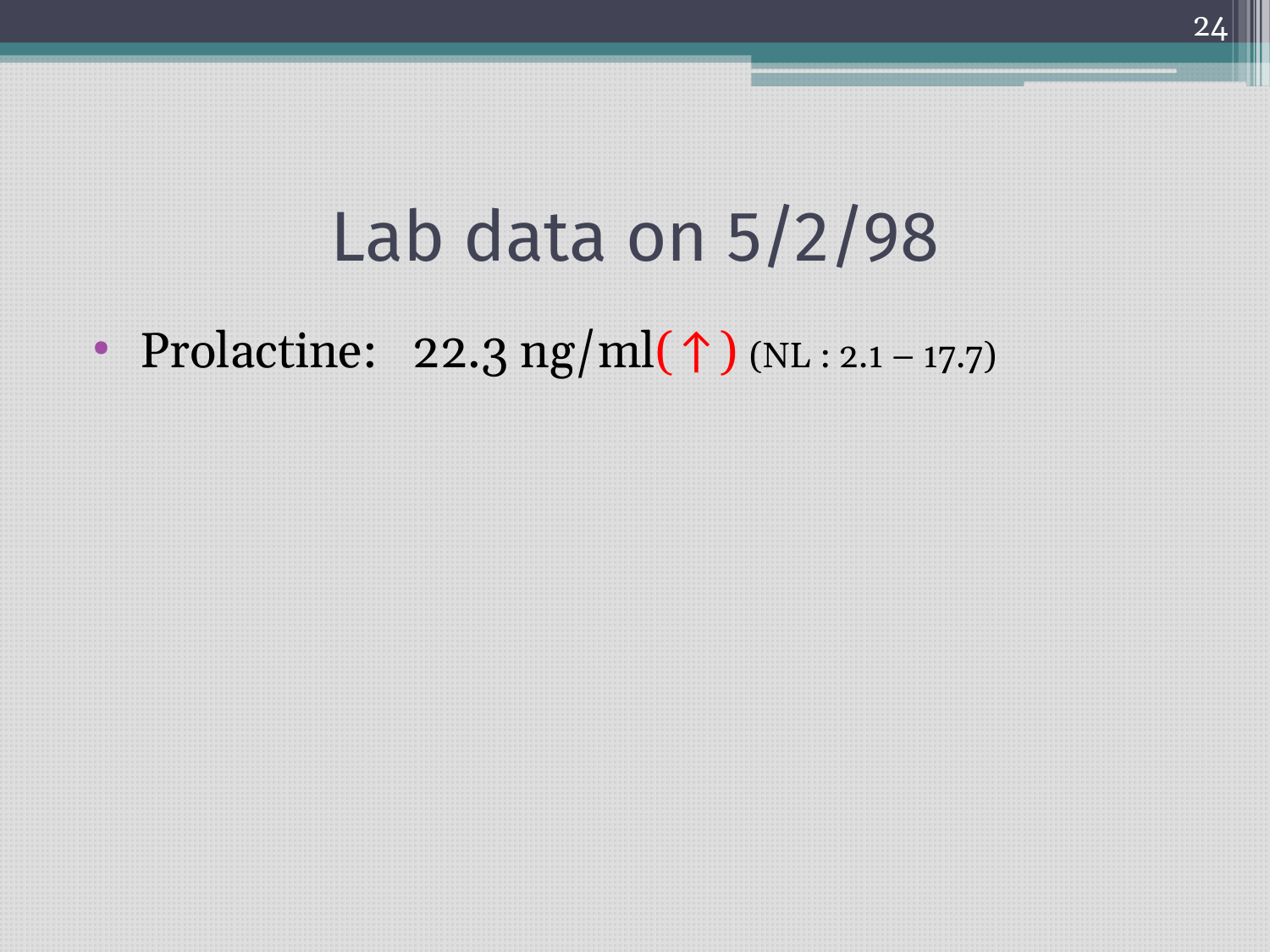

24
# Lab data on 5/2/98
Prolactine:   22.3 ng/ml(↑) (NL : 2.1 – 17.7)